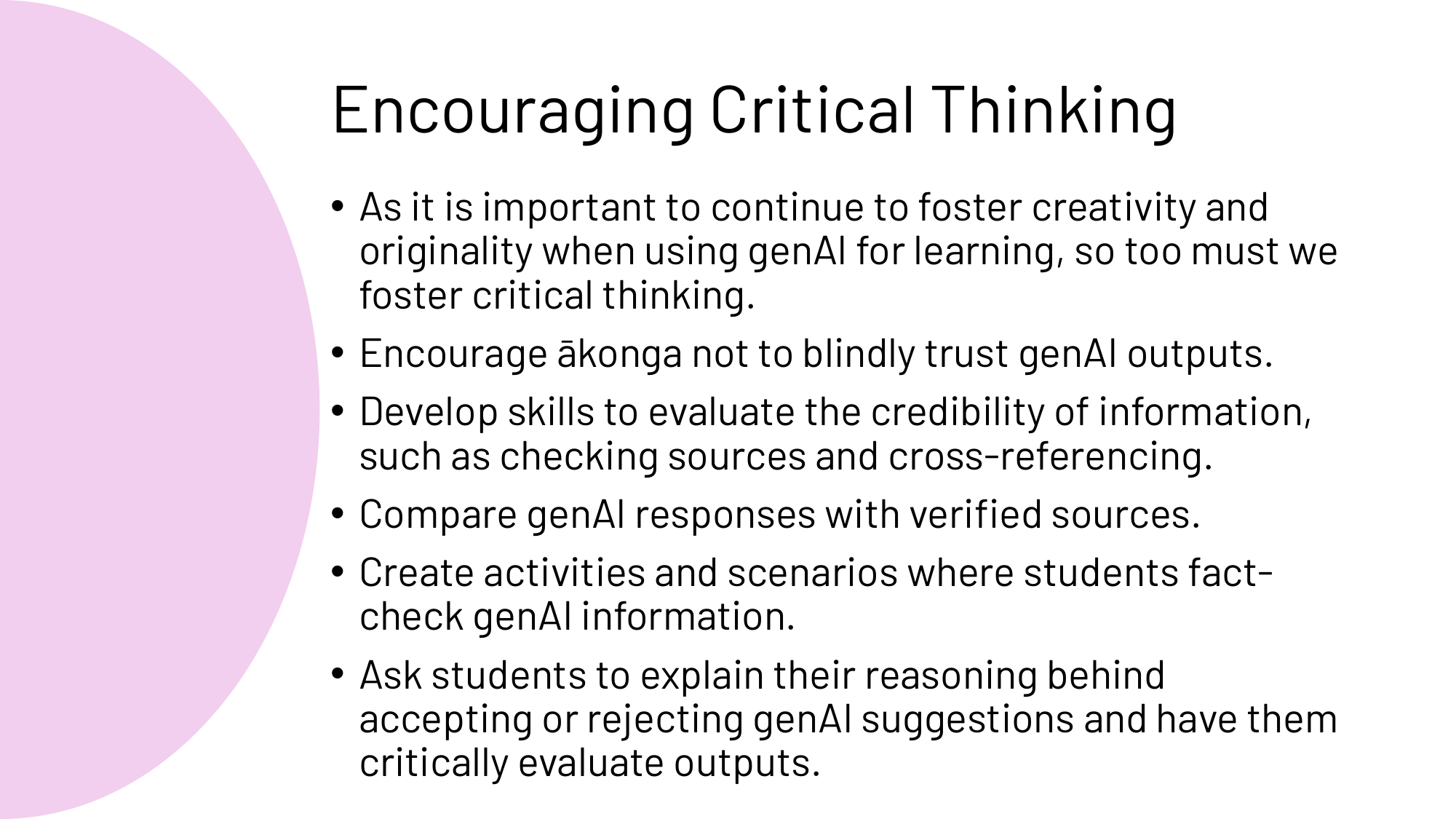

# Encouraging Critical Thinking
As it is important to continue to foster creativity and originality when using genAI for learning, so too must we foster critical thinking.
Encourage ākonga not to blindly trust genAI outputs.
Develop skills to evaluate the credibility of information, such as checking sources and cross-referencing.
Compare genAI responses with verified sources.
Create activities and scenarios where students fact-check genAI information.
Ask students to explain their reasoning behind accepting or rejecting genAI suggestions and have them critically evaluate outputs.